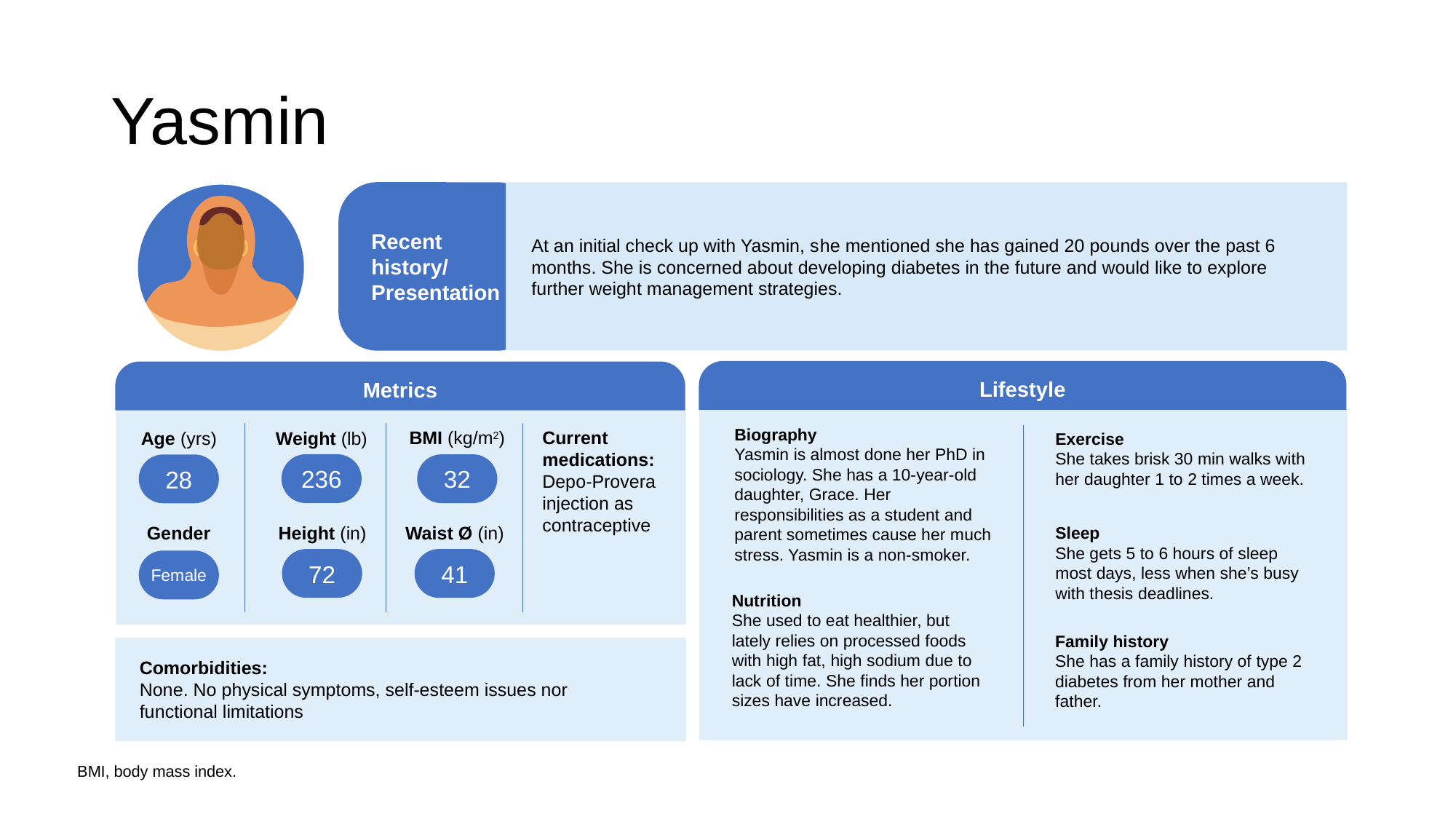

# Yasmin
Recent history/
Presentation
At an initial check up with Yasmin, she mentioned she has gained 20 pounds over the past 6 months. She is concerned about developing diabetes in the future and would like to explore further weight management strategies.

Lifestyle
Metrics

Biography
Yasmin is almost done her PhD in sociology. She has a 10-year-old daughter, Grace. Her responsibilities as a student and parent sometimes cause her much stress. Yasmin is a non-smoker.
Current medications:
Depo-Provera injection as contraceptive
BMI (kg/m2)
Age (yrs)
Weight (lb)
Exercise
She takes brisk 30 min walks with her daughter 1 to 2 times a week.
236
32
28
Gender
Waist Ø (in)
Height (in)
Sleep
She gets 5 to 6 hours of sleep most days, less when she’s busy with thesis deadlines.
72
41
Female
Nutrition
She used to eat healthier, but lately relies on processed foods with high fat, high sodium due to lack of time. She finds her portion sizes have increased.
Family history
She has a family history of type 2 diabetes from her mother and father.

Comorbidities:
None. No physical symptoms, self-esteem issues nor functional limitations
BMI, body mass index.